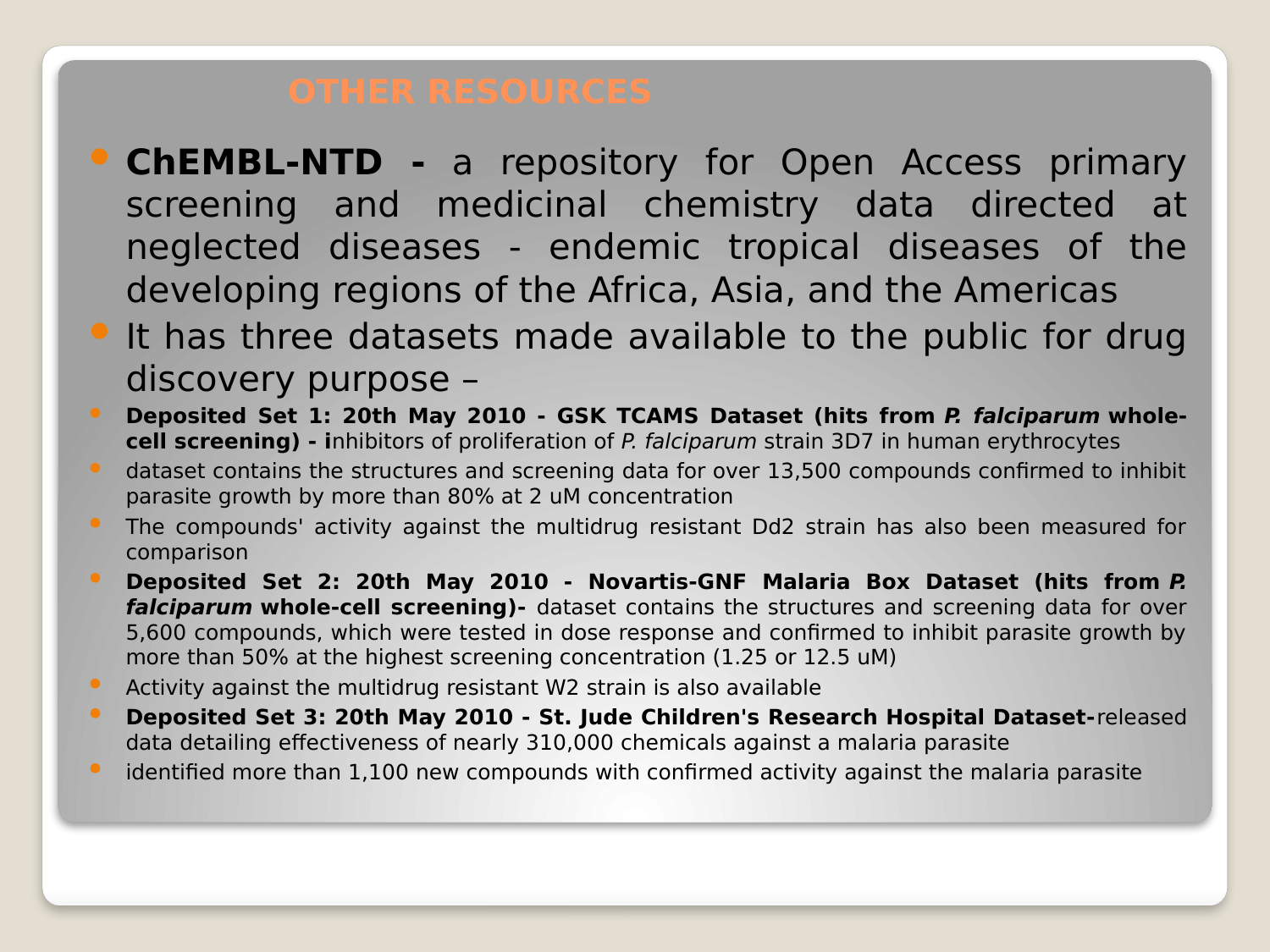

# OTHER RESOURCES
ChEMBL-NTD - a repository for Open Access primary screening and medicinal chemistry data directed at neglected diseases - endemic tropical diseases of the developing regions of the Africa, Asia, and the Americas
It has three datasets made available to the public for drug discovery purpose –
Deposited Set 1: 20th May 2010 - GSK TCAMS Dataset (hits from P. falciparum whole-cell screening) - inhibitors of proliferation of P. falciparum strain 3D7 in human erythrocytes
dataset contains the structures and screening data for over 13,500 compounds confirmed to inhibit parasite growth by more than 80% at 2 uM concentration
The compounds' activity against the multidrug resistant Dd2 strain has also been measured for comparison
Deposited Set 2: 20th May 2010 - Novartis-GNF Malaria Box Dataset (hits from P. falciparum whole-cell screening)- dataset contains the structures and screening data for over 5,600 compounds, which were tested in dose response and confirmed to inhibit parasite growth by more than 50% at the highest screening concentration (1.25 or 12.5 uM)
Activity against the multidrug resistant W2 strain is also available
Deposited Set 3: 20th May 2010 - St. Jude Children's Research Hospital Dataset-released data detailing effectiveness of nearly 310,000 chemicals against a malaria parasite
identified more than 1,100 new compounds with confirmed activity against the malaria parasite